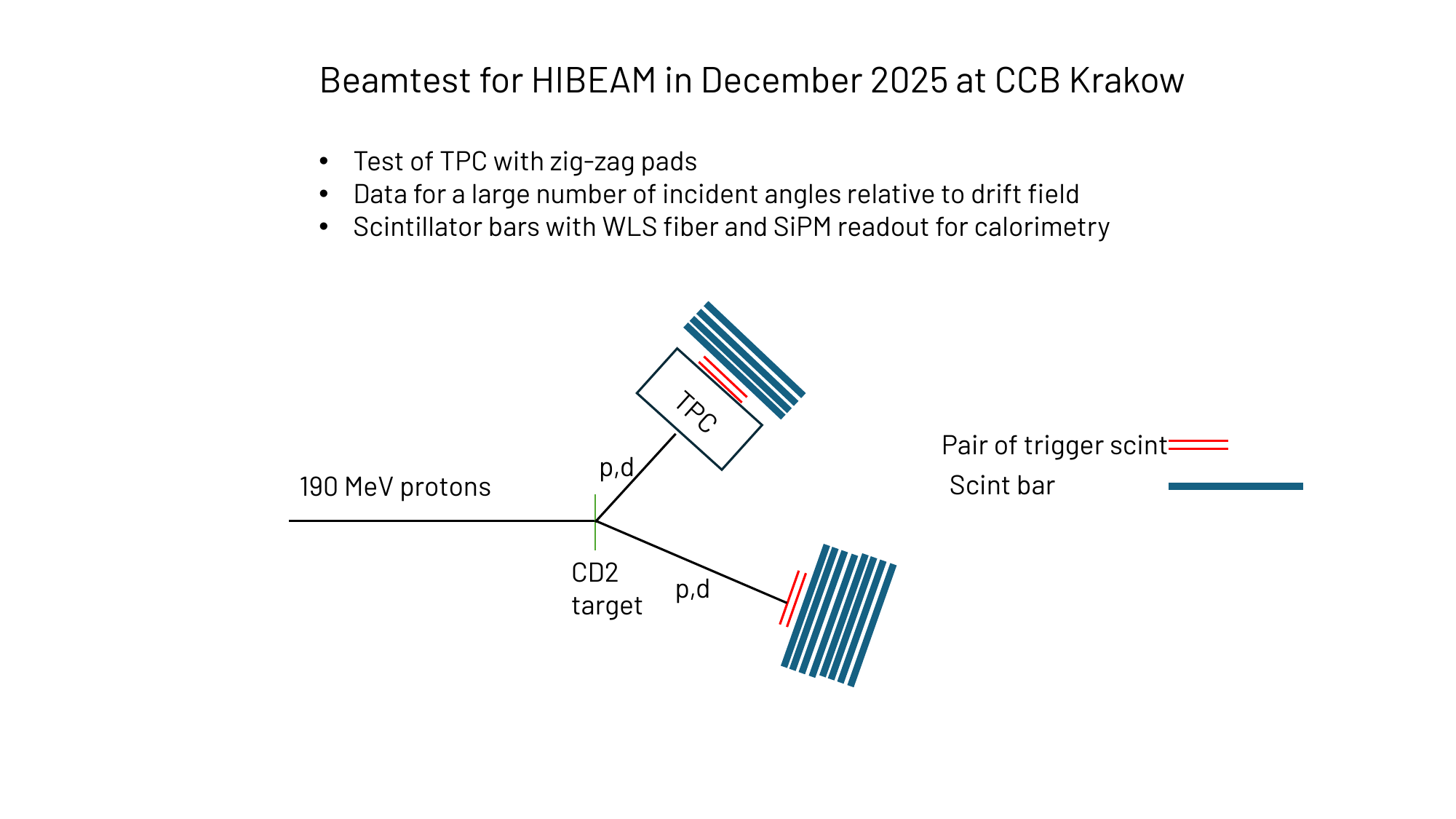

Beamtest for HIBEAM in December 2025 at CCB Krakow

Test of TPC with zig-zag pads
Data for a large number of incident angles relative to drift field
Scintillator bars with WLS fiber and SiPM readout for calorimetry
TPV
TPC
190 MeV protons
CD2
target
Pair of trigger scint
Scint bar
p,d
p,d